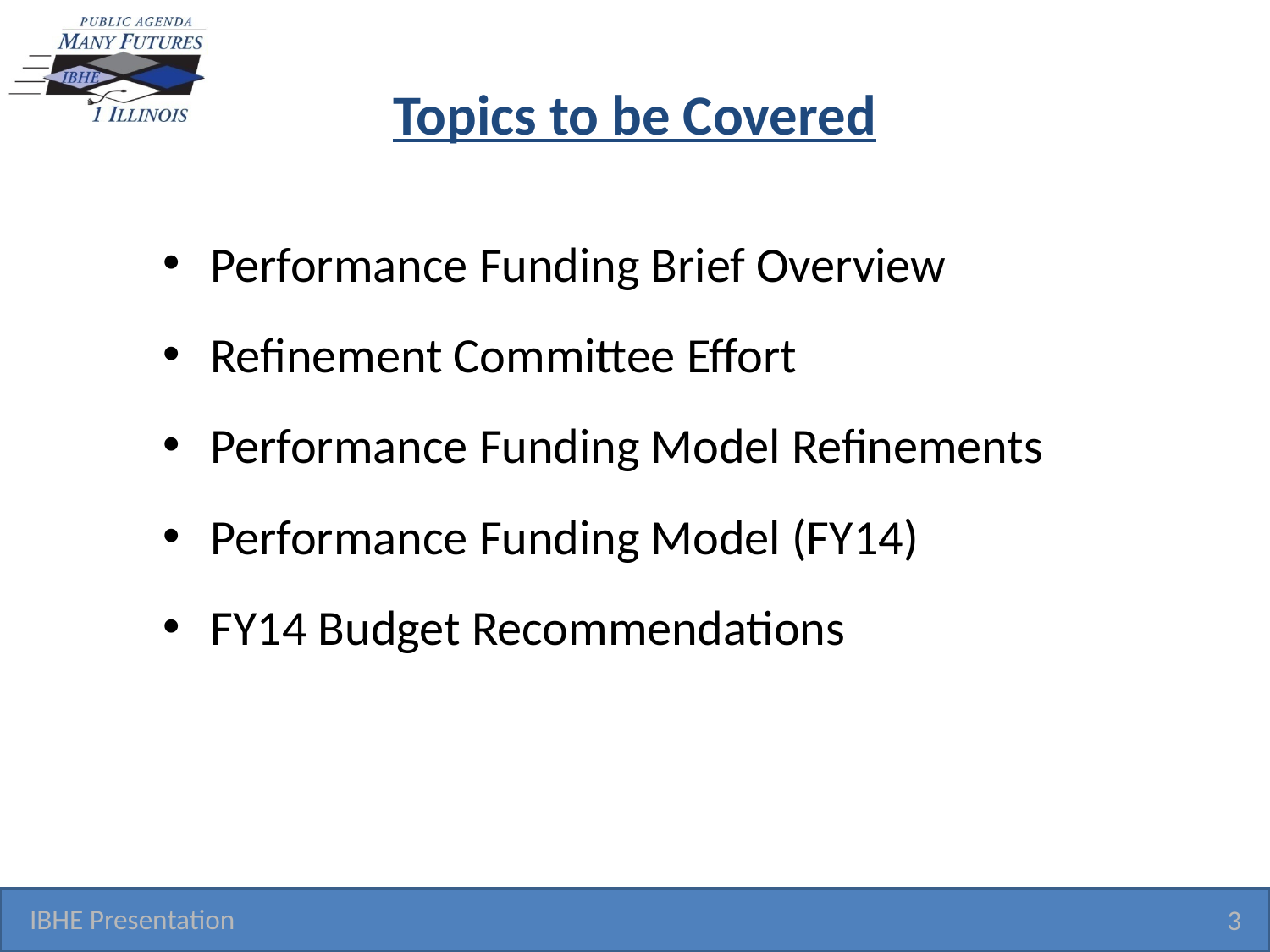

# Topics to be Covered
Performance Funding Brief Overview
Refinement Committee Effort
Performance Funding Model Refinements
Performance Funding Model (FY14)
FY14 Budget Recommendations

IBHE Presentation
3